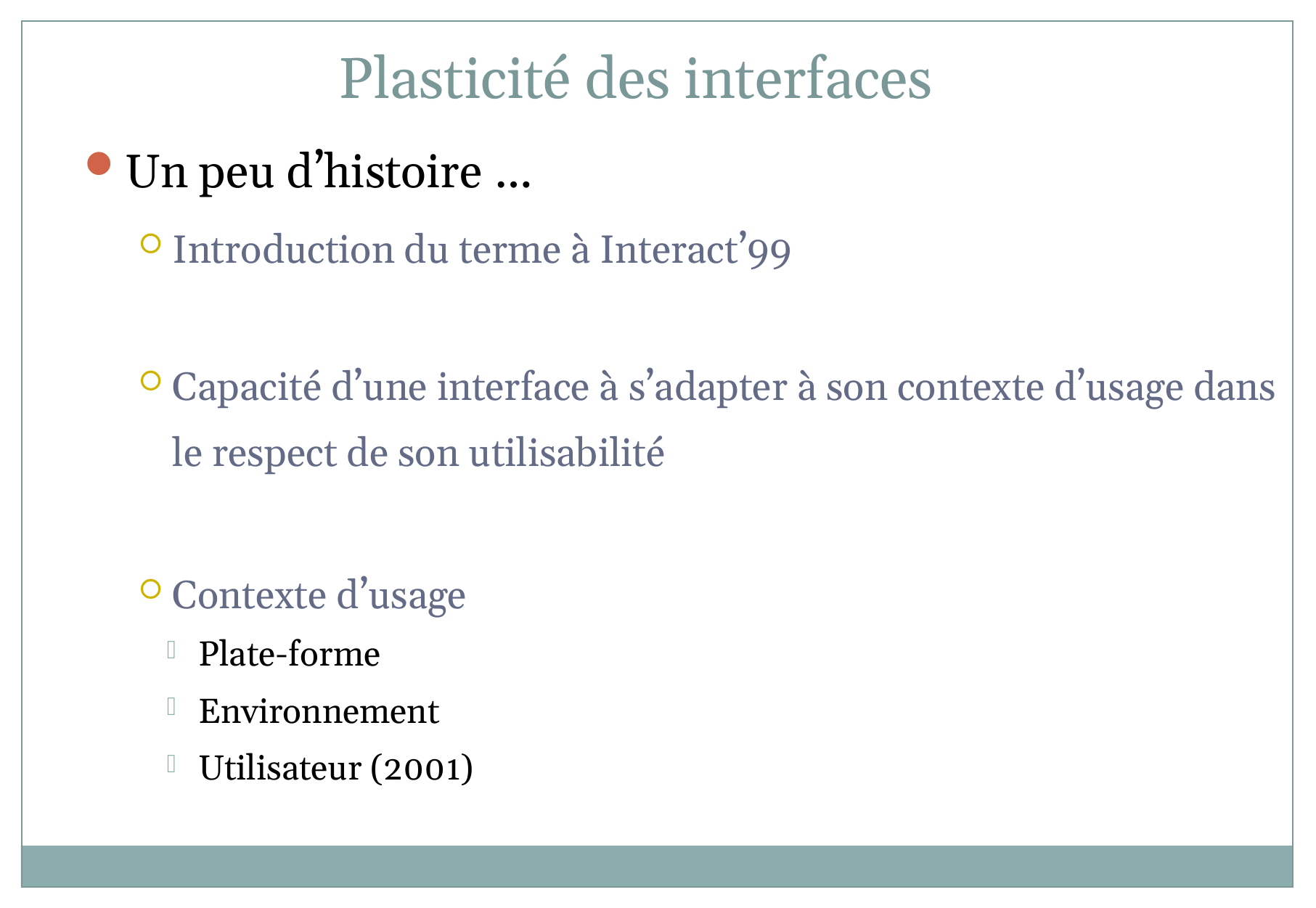

Plasticité des interfaces
Un peu d’histoire …
Introduction du terme à Interact’99

Capacité d’une interface à s’adapter à son contexte d’usage dans  le respect de son utilisabilité

Contexte d’usage
Plate-forme
Environnement
Utilisateur (2001)